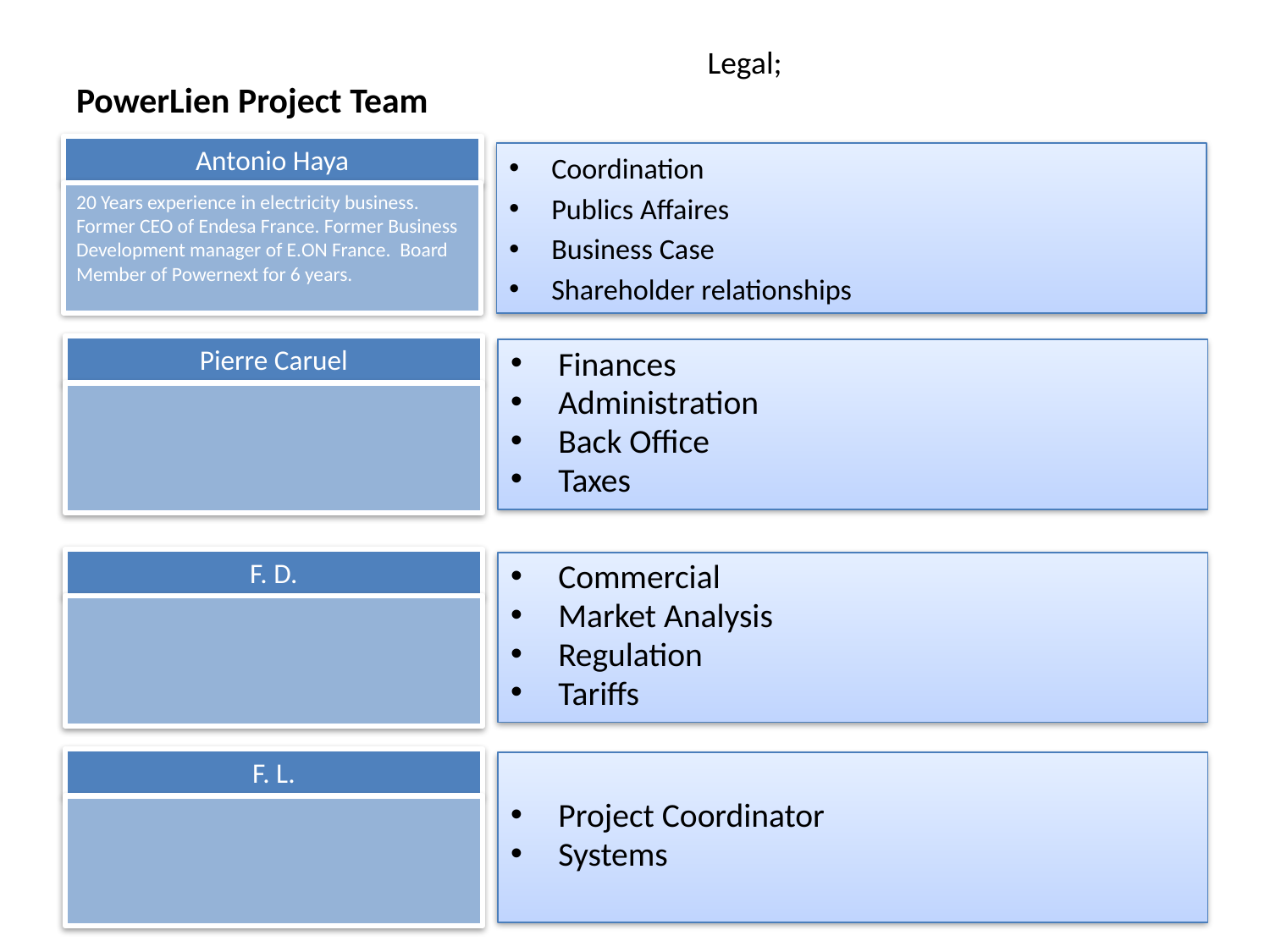

Legal;
# PowerLien Project Team
Antonio Haya
Coordination
Publics Affaires
Business Case
Shareholder relationships
20 Years experience in electricity business. Former CEO of Endesa France. Former Business Development manager of E.ON France.  Board Member of Powernext for 6 years.
Pierre Caruel

Finances
Administration
Back Office
Taxes
F. D.

Commercial
Market Analysis
Regulation
Tariffs
F. L.

Project Coordinator
Systems